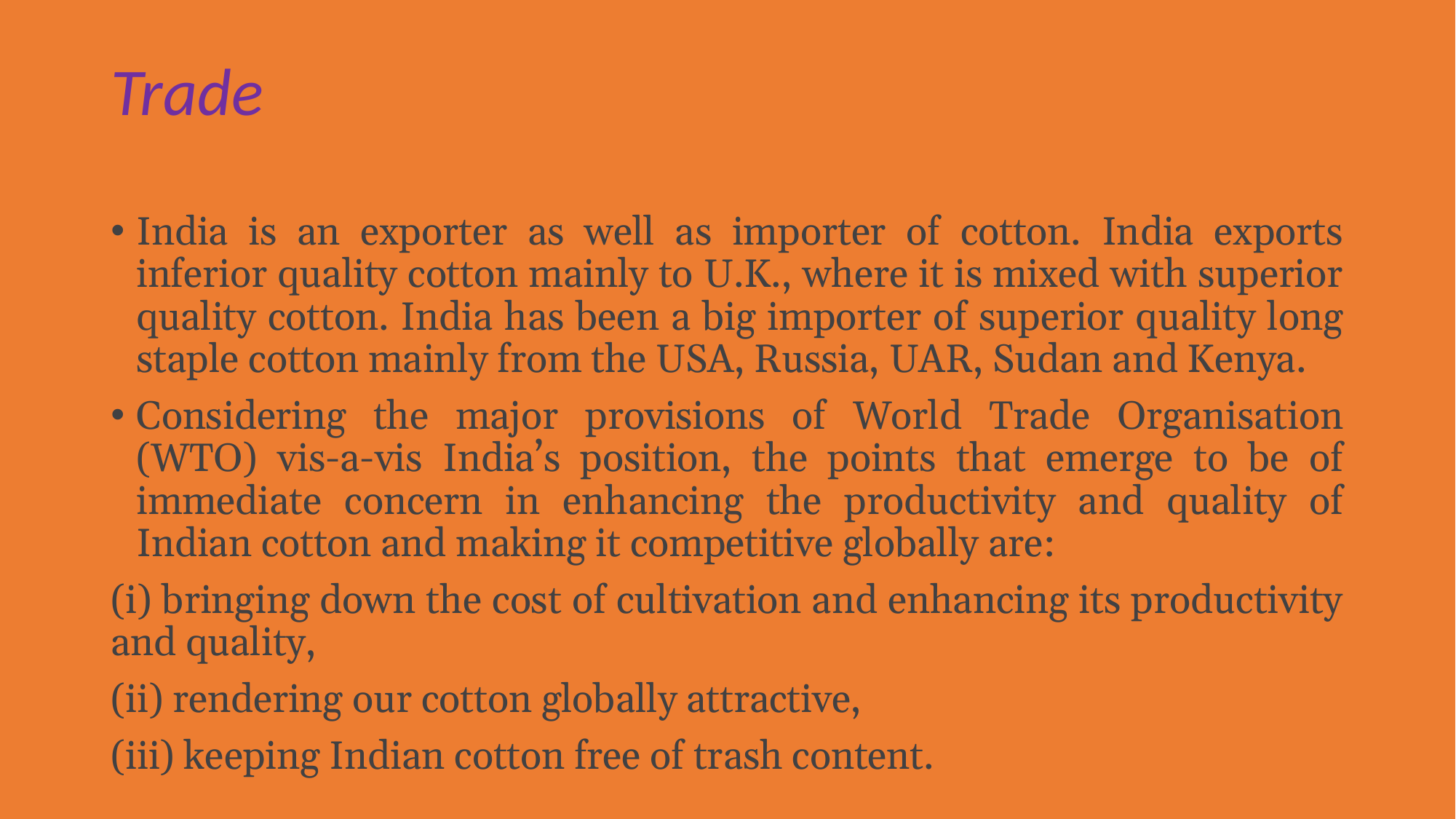

# Trade

India is an exporter as well as importer of cotton. India exports inferior quality cotton mainly to U.K., where it is mixed with superior quality cotton. India has been a big importer of superior quality long staple cotton mainly from the USA, Russia, UAR, Sudan and Kenya.
Considering the major provisions of World Trade Organisation (WTO) vis-a-vis India’s position, the points that emerge to be of immediate concern in enhancing the productivity and quality of Indian cotton and making it competitive globally are:
(i) bringing down the cost of cultivation and enhancing its productivity and quality,
(ii) rendering our cotton globally attractive,
(iii) keeping Indian cotton free of trash content.